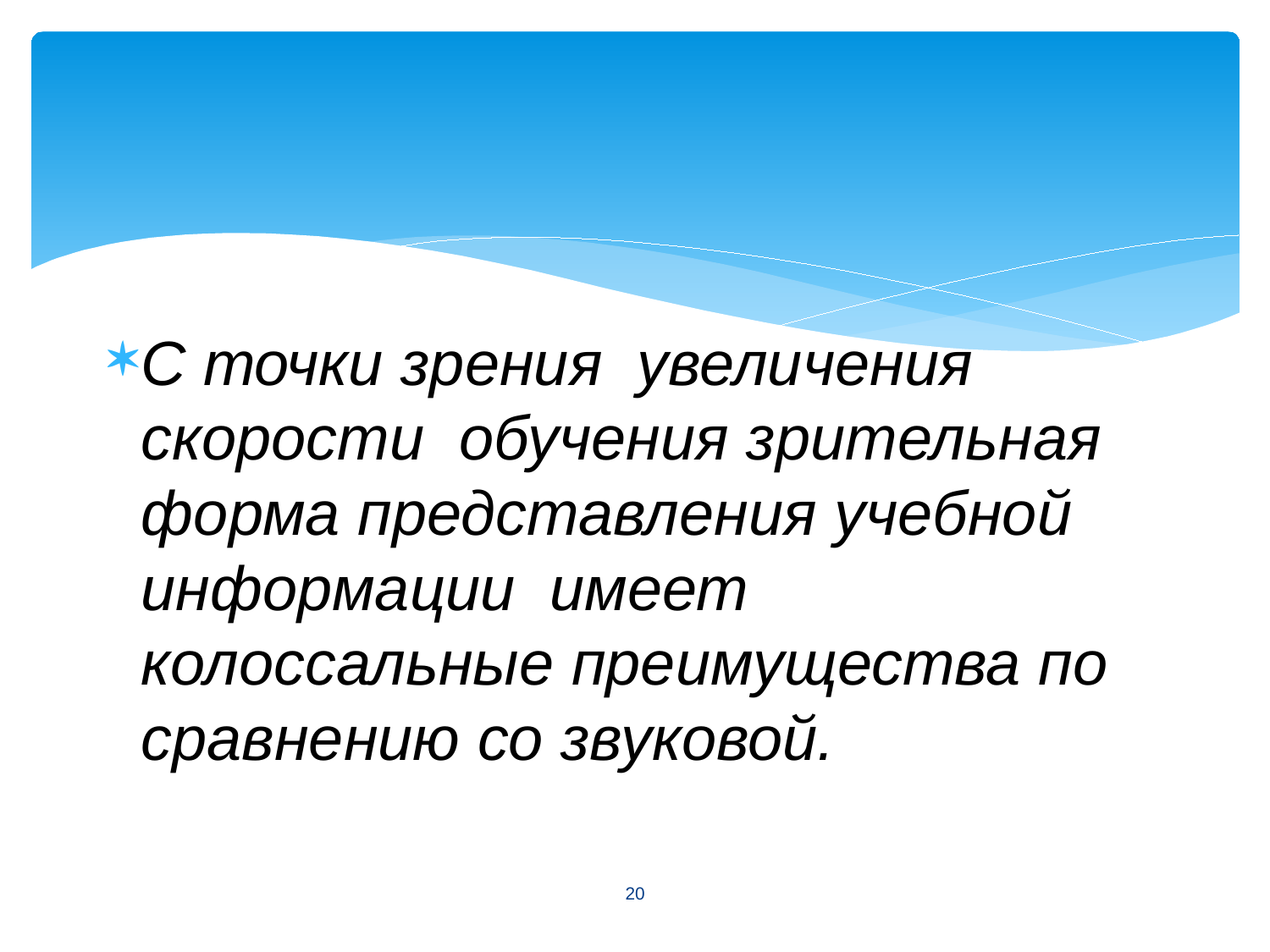

С точки зрения  увеличения скорости  обучения зрительная форма представления учебной информации  имеет колоссальные преимущества по сравнению со звуковой.

20